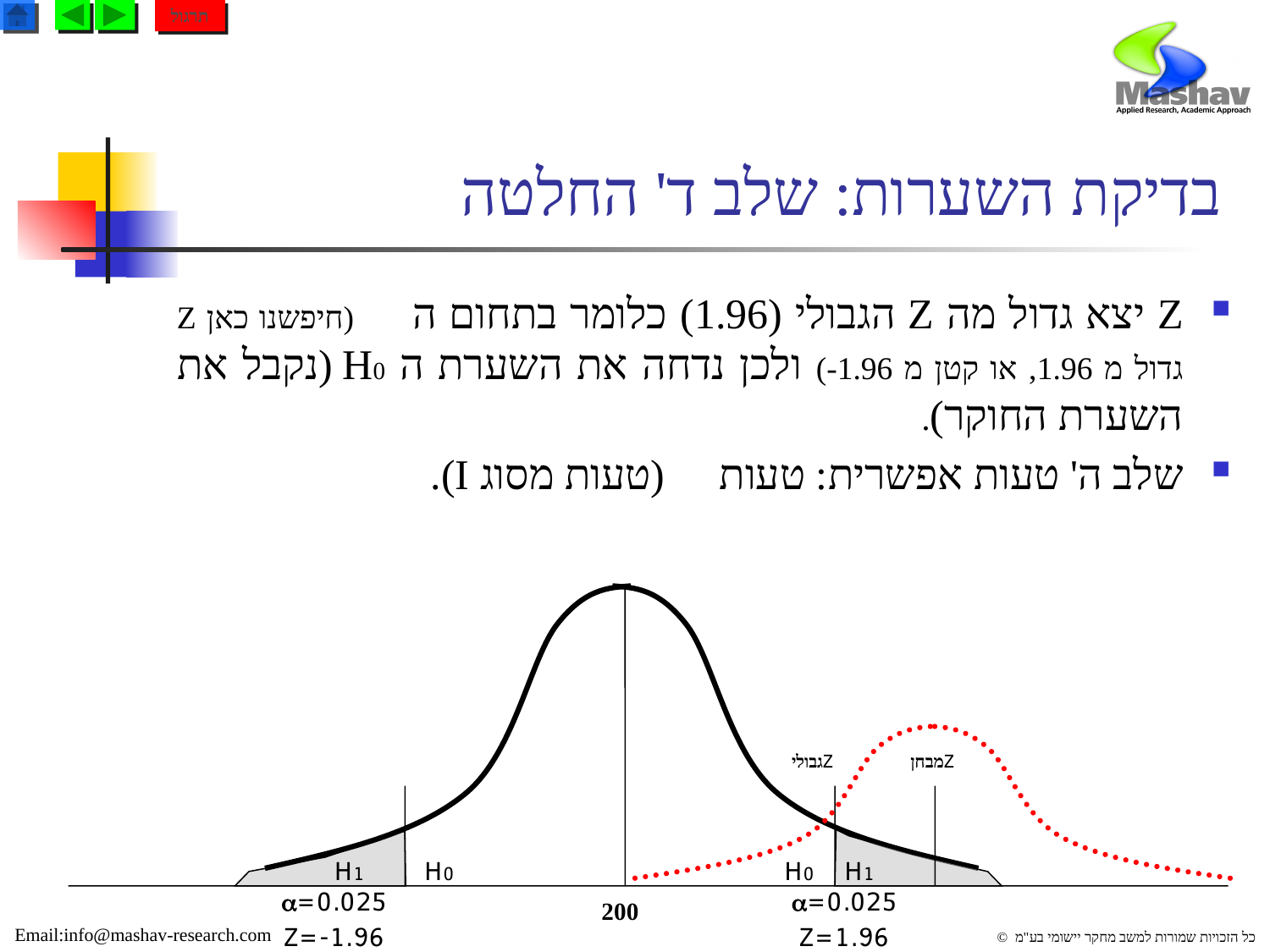

תרגול
# בדיקת השערות: שלב ד' החלטה
Z יצא גדול מה Z הגבולי (1.96) כלומר בתחום ה α (חיפשנו כאן Z גדול מ 1.96, או קטן מ 1.96-) ולכן נדחה את השערת ה H0 (נקבל את השערת החוקר).
שלב ה' טעות אפשרית: טעות α (טעות מסוג I).

 Zגבולי
 Zמבחן

H1
H0
H0
H1

α=0.025
α=0.025
200
Z=-1.96
Z=1.96